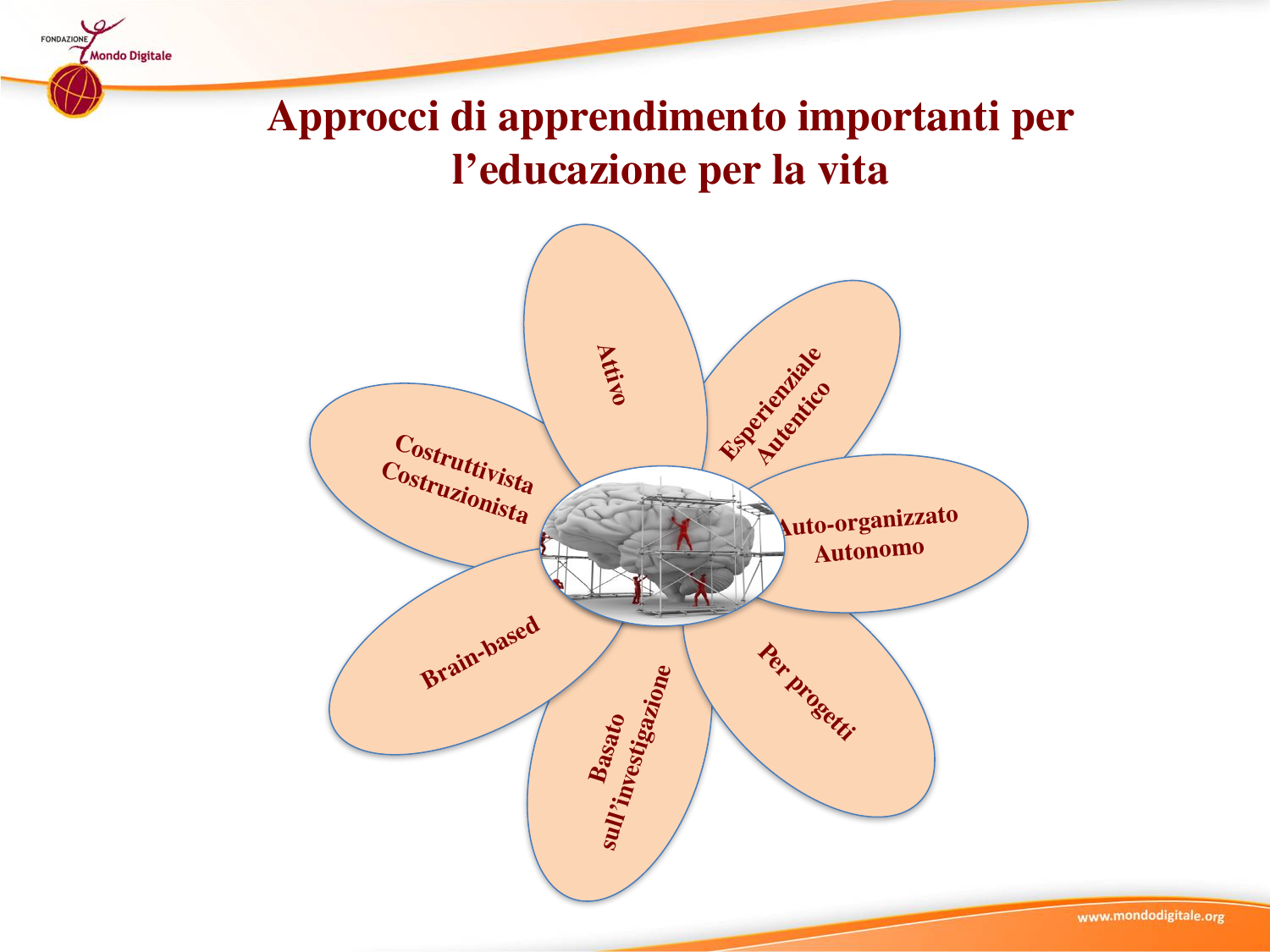

Approcci di apprendimento importanti per l’educazione per la vita
Attivo
Esperienziale
Autentico
Costruttivista
Costruzionista
Auto-organizzato
Autonomo

Brain-based
Per progetti
Basato sull’investigazione